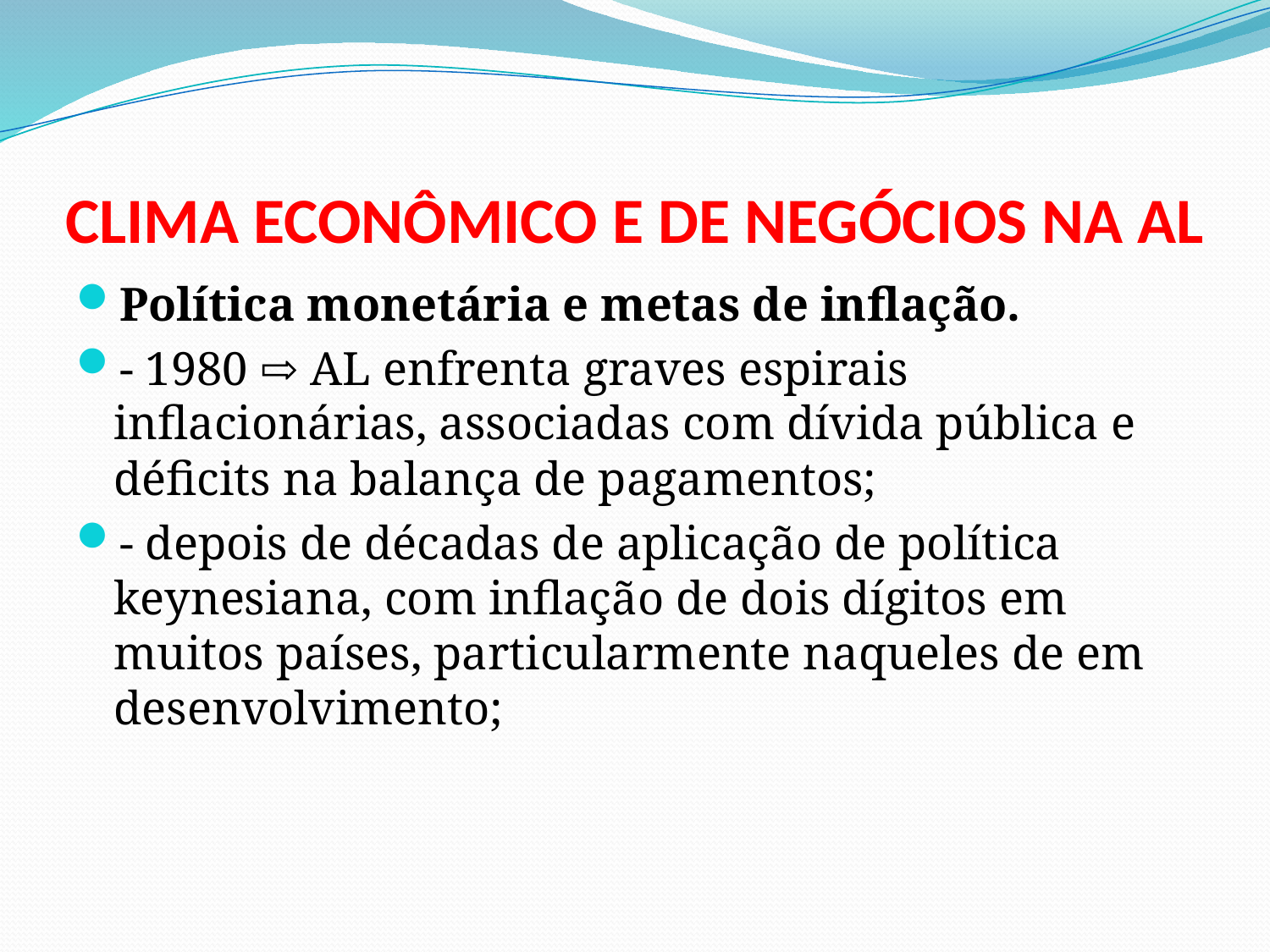

# CLIMA ECONÔMICO E DE NEGÓCIOS NA AL
Política monetária e metas de inflação.
- 1980 ⇨ AL enfrenta graves espirais inflacionárias, associadas com dívida pública e déficits na balança de pagamentos;
- depois de décadas de aplicação de política keynesiana, com inflação de dois dígitos em muitos países, particularmente naqueles de em desenvolvimento;